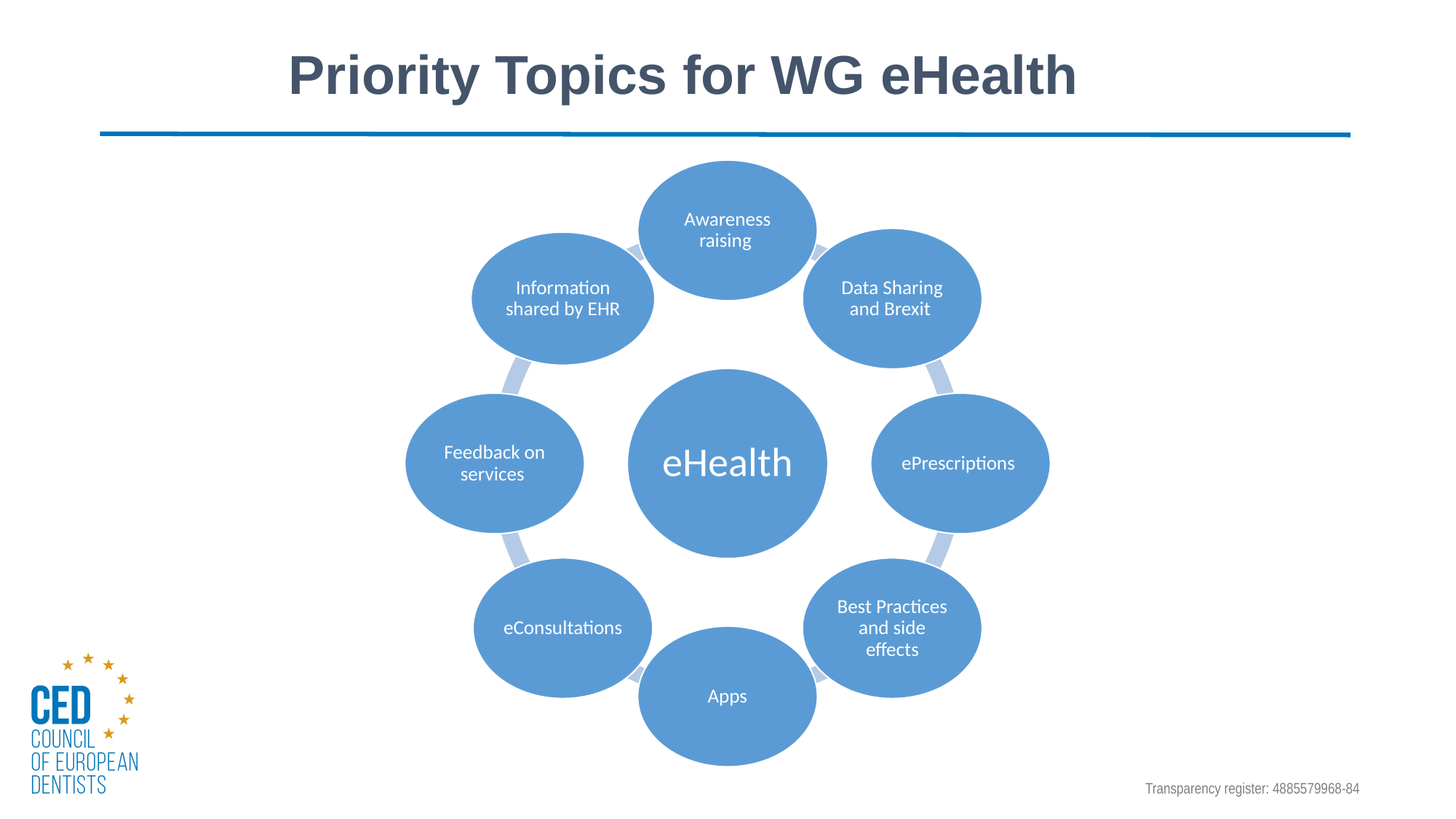

# Priority Topics for WG eHealth

eHealth
Awareness raising
Data Sharing and Brexit
ePrescriptions
Best Practices and side effects
Apps
eConsultations
Feedback on services
Information shared by EHR